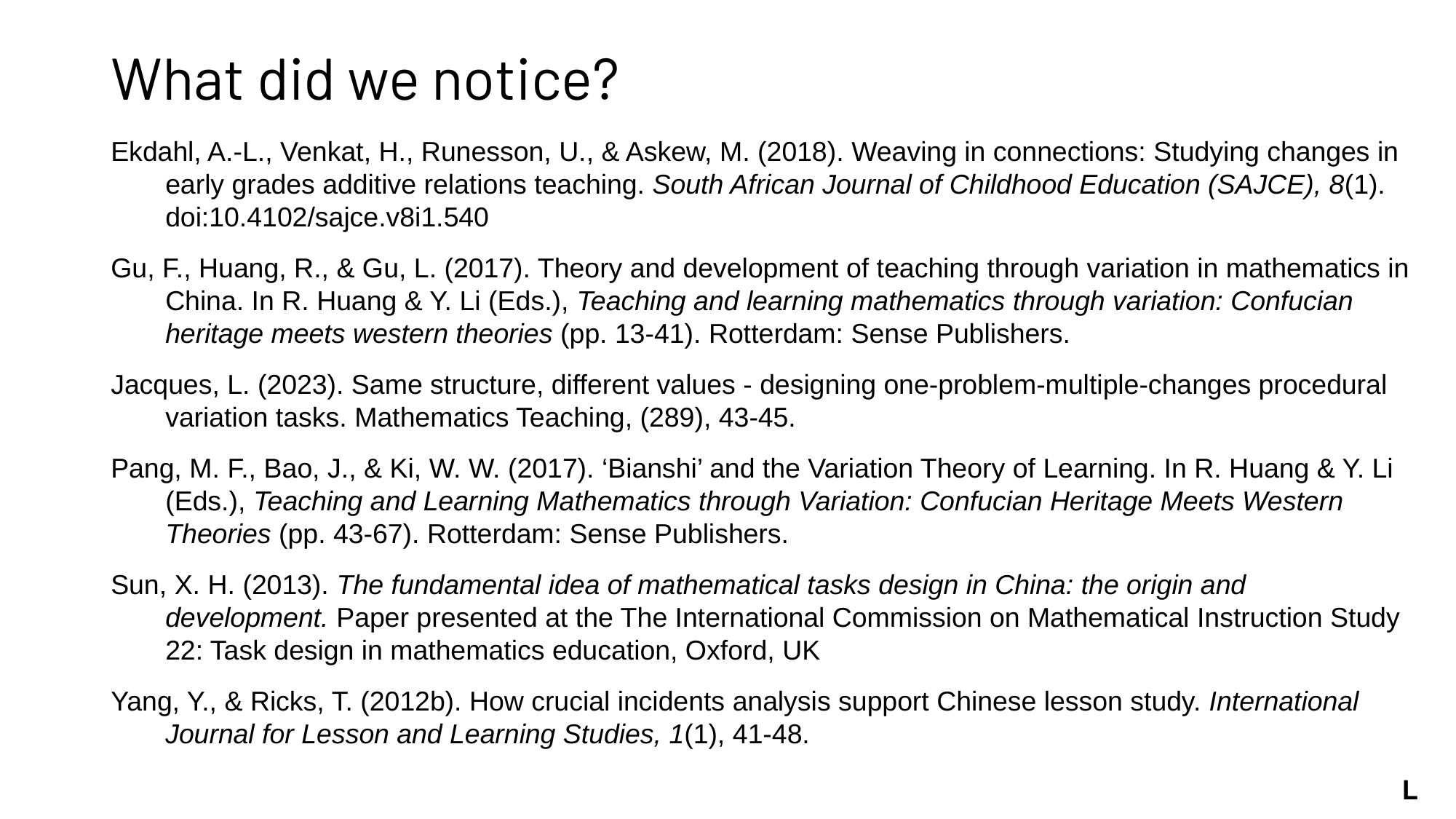

# What did we notice?
Ekdahl, A.-L., Venkat, H., Runesson, U., & Askew, M. (2018). Weaving in connections: Studying changes in early grades additive relations teaching. South African Journal of Childhood Education (SAJCE), 8(1). doi:10.4102/sajce.v8i1.540
Gu, F., Huang, R., & Gu, L. (2017). Theory and development of teaching through variation in mathematics in China. In R. Huang & Y. Li (Eds.), Teaching and learning mathematics through variation: Confucian heritage meets western theories (pp. 13-41). Rotterdam: Sense Publishers.
Jacques, L. (2023). Same structure, different values - designing one-problem-multiple-changes procedural variation tasks. Mathematics Teaching, (289), 43-45.
Pang, M. F., Bao, J., & Ki, W. W. (2017). ‘Bianshi’ and the Variation Theory of Learning. In R. Huang & Y. Li (Eds.), Teaching and Learning Mathematics through Variation: Confucian Heritage Meets Western Theories (pp. 43-67). Rotterdam: Sense Publishers.
Sun, X. H. (2013). The fundamental idea of mathematical tasks design in China: the origin and development. Paper presented at the The International Commission on Mathematical Instruction Study 22: Task design in mathematics education, Oxford, UK
Yang, Y., & Ricks, T. (2012b). How crucial incidents analysis support Chinese lesson study. International Journal for Lesson and Learning Studies, 1(1), 41-48.
L